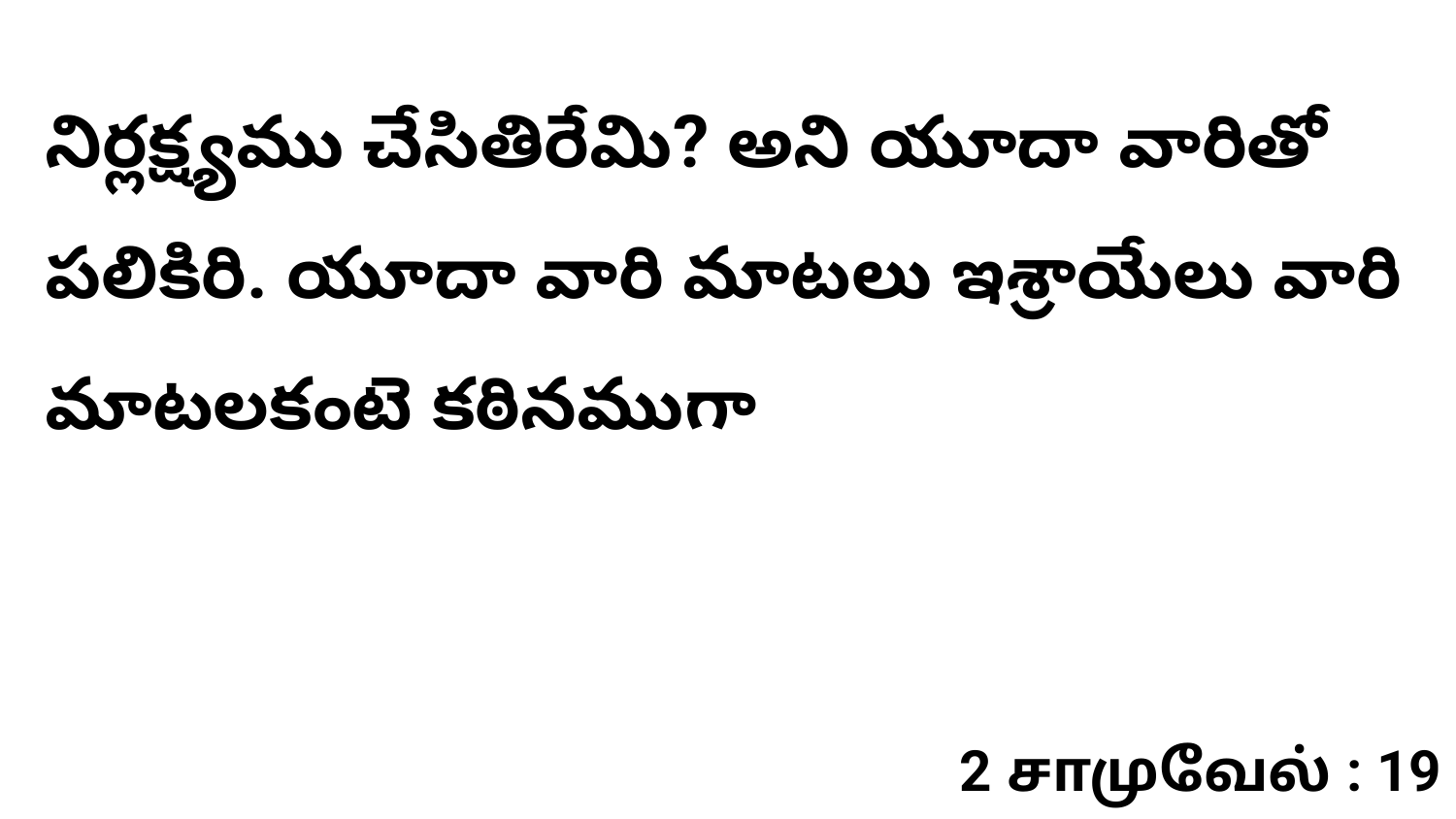

నిర్లక్ష్యము చేసితిరేమి? అని యూదా వారితో పలికిరి. యూదా వారి మాటలు ఇశ్రాయేలు వారి మాటలకంటె కఠినముగా
2 சாமுவேல் : 19